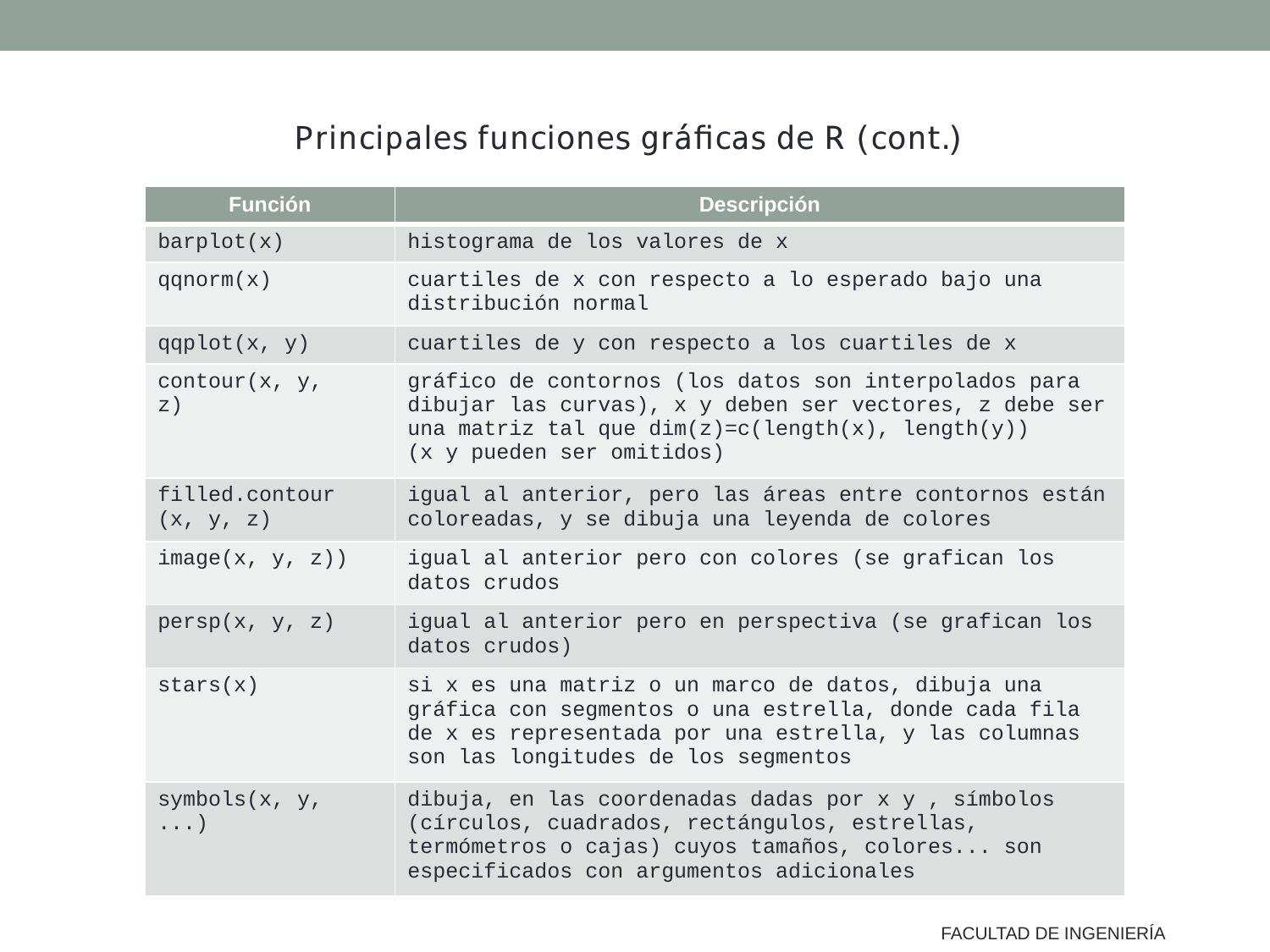

Principales funciones gráficas de R (cont.)
| Función | Descripción |
| --- | --- |
| barplot(x) | histograma de los valores de x |
| qqnorm(x) | cuartiles de x con respecto a lo esperado bajo una distribución normal |
| qqplot(x, y) | cuartiles de y con respecto a los cuartiles de x |
| contour(x, y, z) | gráfico de contornos (los datos son interpolados para dibujar las curvas), x y deben ser vectores, z debe ser una matriz tal que dim(z)=c(length(x), length(y)) (x y pueden ser omitidos) |
| filled.contour (x, y, z) | igual al anterior, pero las áreas entre contornos están coloreadas, y se dibuja una leyenda de colores |
| image(x, y, z)) | igual al anterior pero con colores (se grafican los datos crudos |
| persp(x, y, z) | igual al anterior pero en perspectiva (se grafican los datos crudos) |
| stars(x) | si x es una matriz o un marco de datos, dibuja una gráfica con segmentos o una estrella, donde cada fila de x es representada por una estrella, y las columnas son las longitudes de los segmentos |
| symbols(x, y, ...) | dibuja, en las coordenadas dadas por x y , símbolos (círculos, cuadrados, rectángulos, estrellas, termómetros o cajas) cuyos tamaños, colores... son especificados con argumentos adicionales |
FACULTAD DE INGENIERÍA